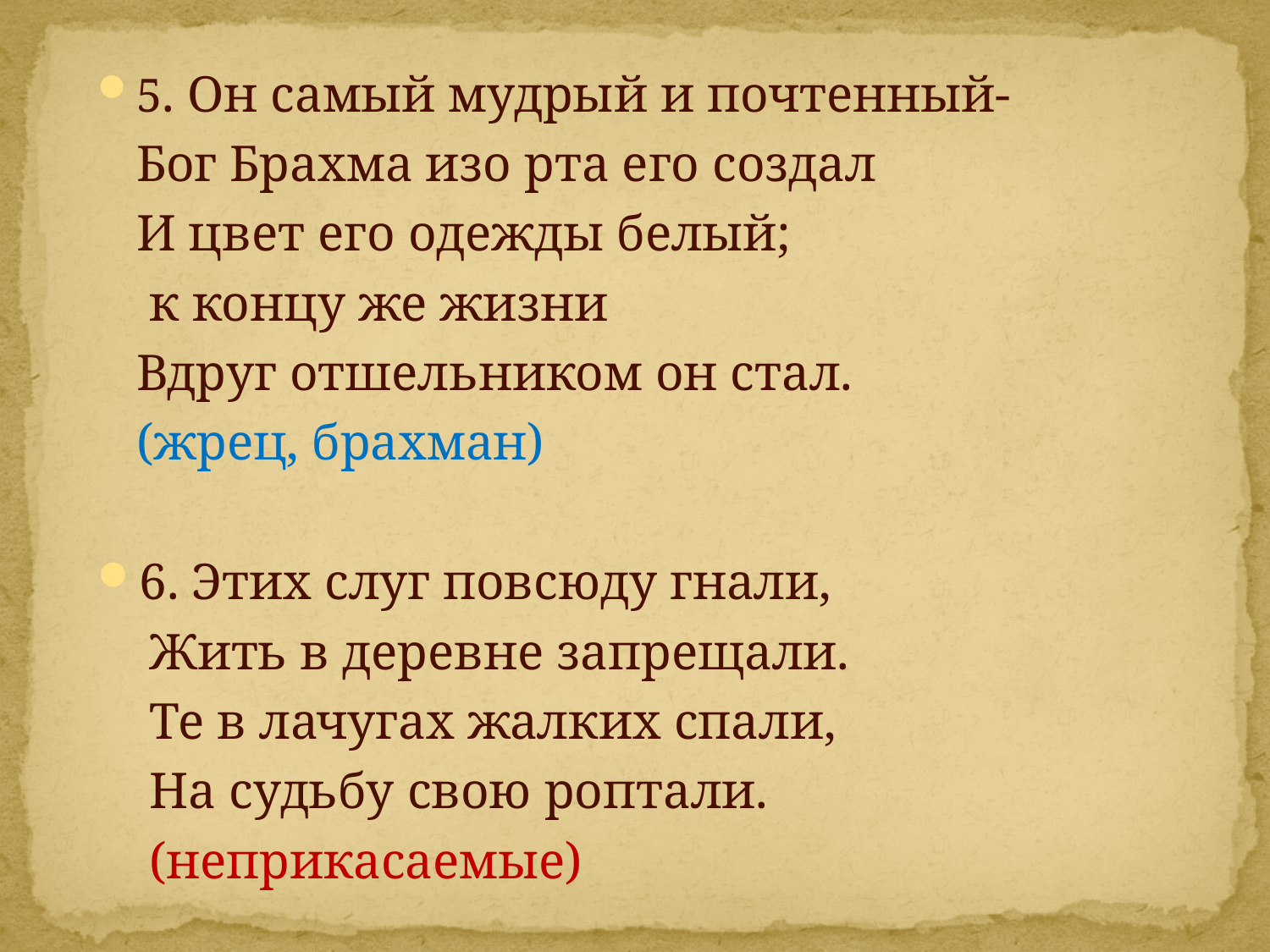

5. Он самый мудрый и почтенный-
   Бог Брахма изо рта его создал
   И цвет его одежды белый;
    к концу же жизни
   Вдруг отшельником он стал.
   (жрец, брахман)

6. Этих слуг повсюду гнали,
    Жить в деревне запрещали.
    Те в лачугах жалких спали,
    На судьбу свою роптали.
    (неприкасаемые)